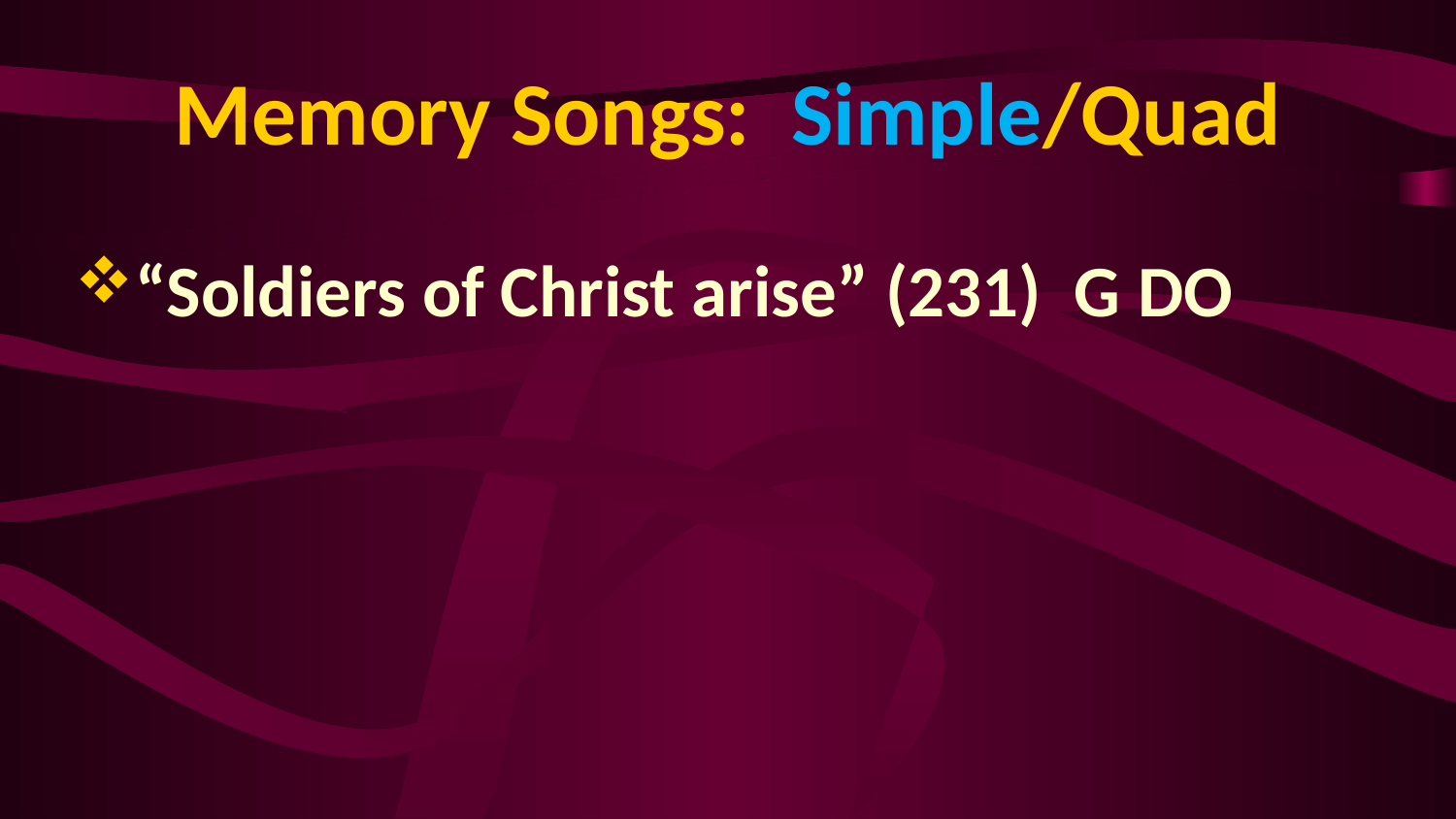

# Memory Songs:  Simple/Quad
“Soldiers of Christ arise” (231)  G DO